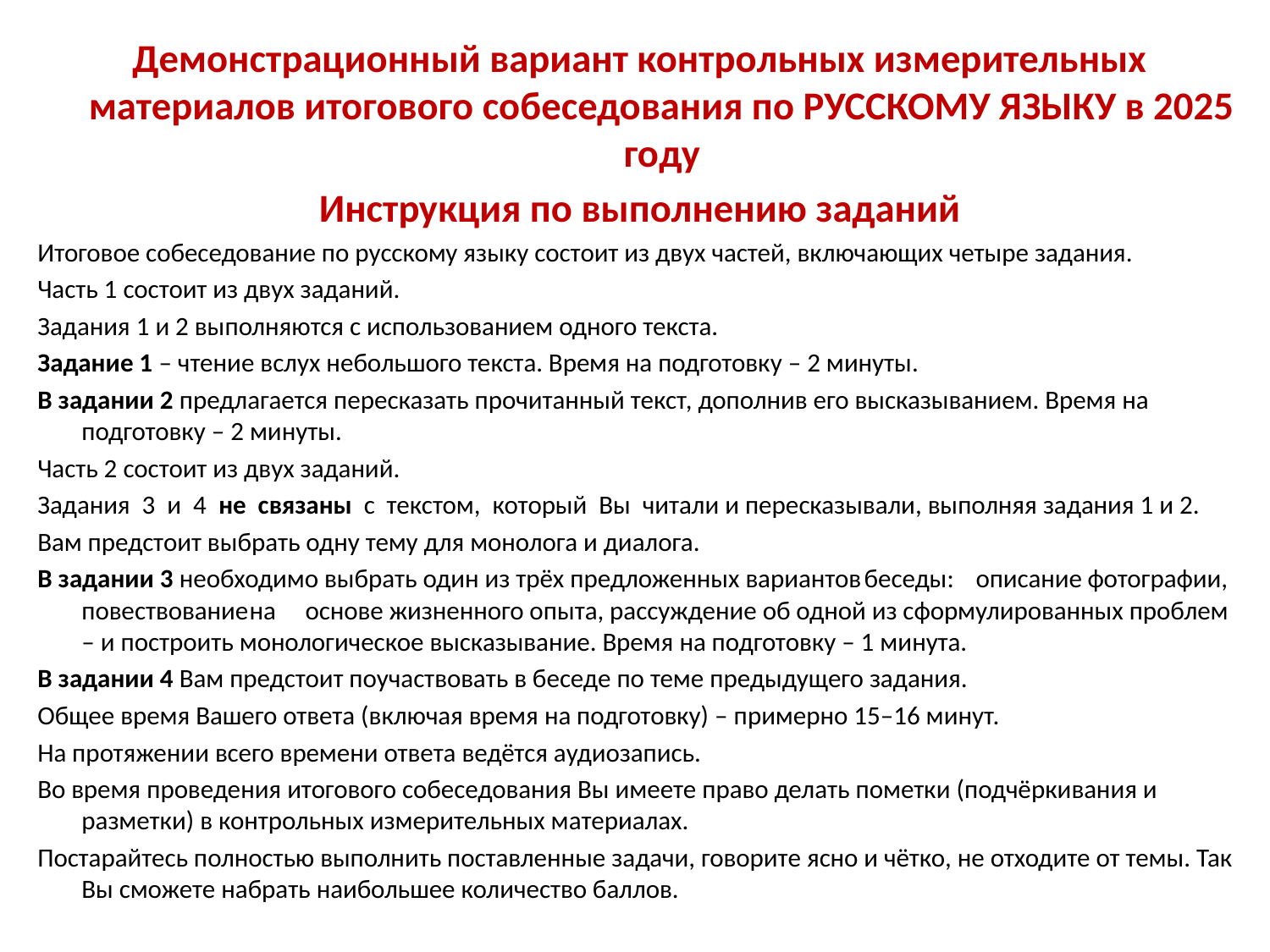

Демонстрационный вариант контрольных измерительных материалов итогового собеседования по РУССКОМУ ЯЗЫКУ в 2025 году
Инструкция по выполнению заданий
Итоговое собеседование по русскому языку состоит из двух частей, включающих четыре задания.
Часть 1 состоит из двух заданий.
Задания 1 и 2 выполняются с использованием одного текста.
Задание 1 – чтение вслух небольшого текста. Время на подготовку – 2 минуты.
В задании 2 предлагается пересказать прочитанный текст, дополнив его высказыванием. Время на подготовку – 2 минуты.
Часть 2 состоит из двух заданий.
Задания  3  и  4  не  связаны  с  текстом,  который  Вы  читали и пересказывали, выполняя задания 1 и 2.
Вам предстоит выбрать одну тему для монолога и диалога.
В задании 3 необходимо выбрать один из трёх предложенных вариантов	беседы:	описание	фотографии,	повествование	на	основе жизненного опыта, рассуждение об одной из сформулированных проблем – и построить монологическое высказывание. Время на подготовку – 1 минута.
В задании 4 Вам предстоит поучаствовать в беседе по теме предыдущего задания.
Общее время Вашего ответа (включая время на подготовку) – примерно 15–16 минут.
На протяжении всего времени ответа ведётся аудиозапись.
Во время проведения итогового собеседования Вы имеете право делать пометки (подчёркивания и разметки) в контрольных измерительных материалах.
Постарайтесь полностью выполнить поставленные задачи, говорите ясно и чётко, не отходите от темы. Так Вы сможете набрать наибольшее количество баллов.